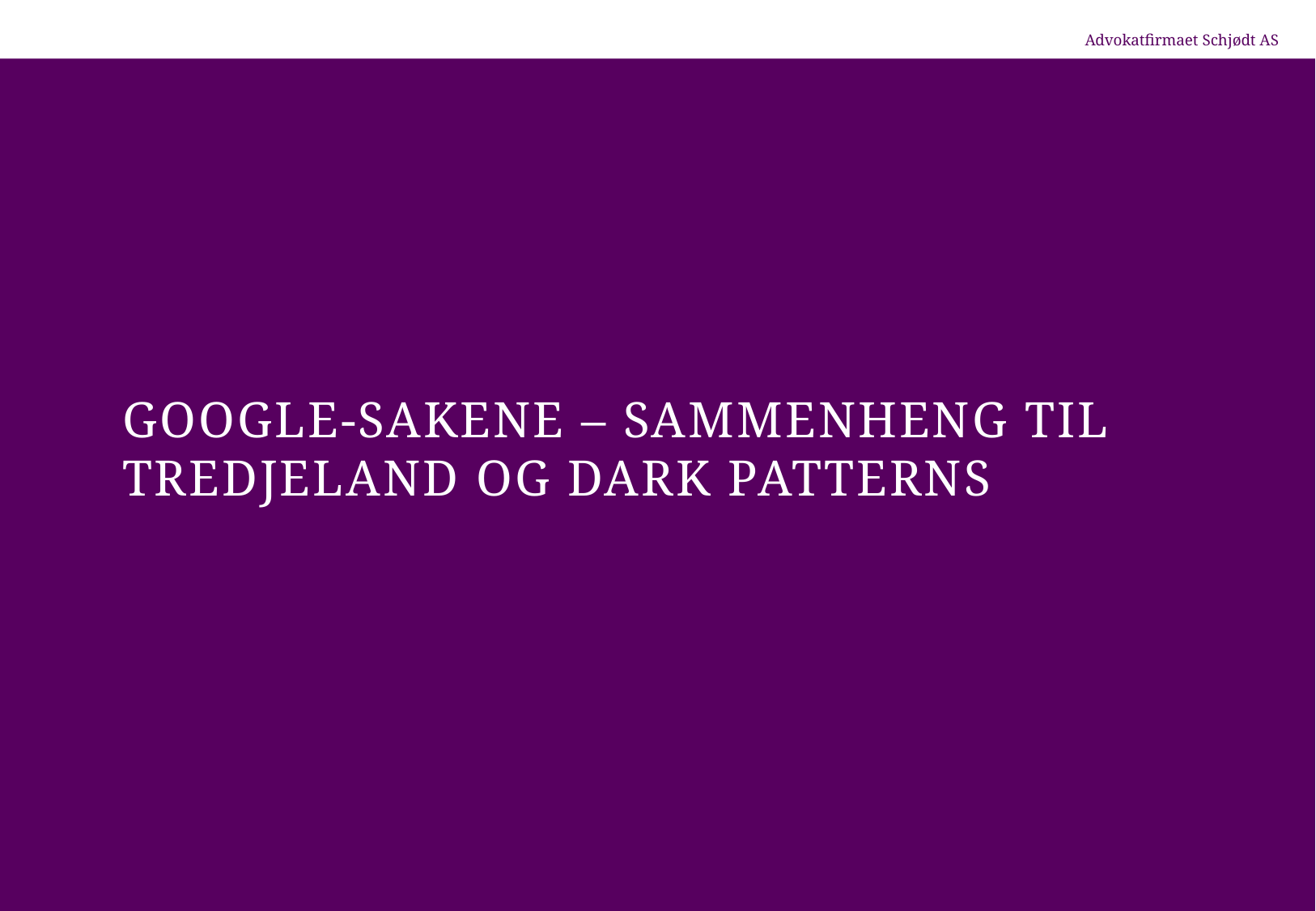

# Google-sakene – sammenheng til tredjeland og dark patterns